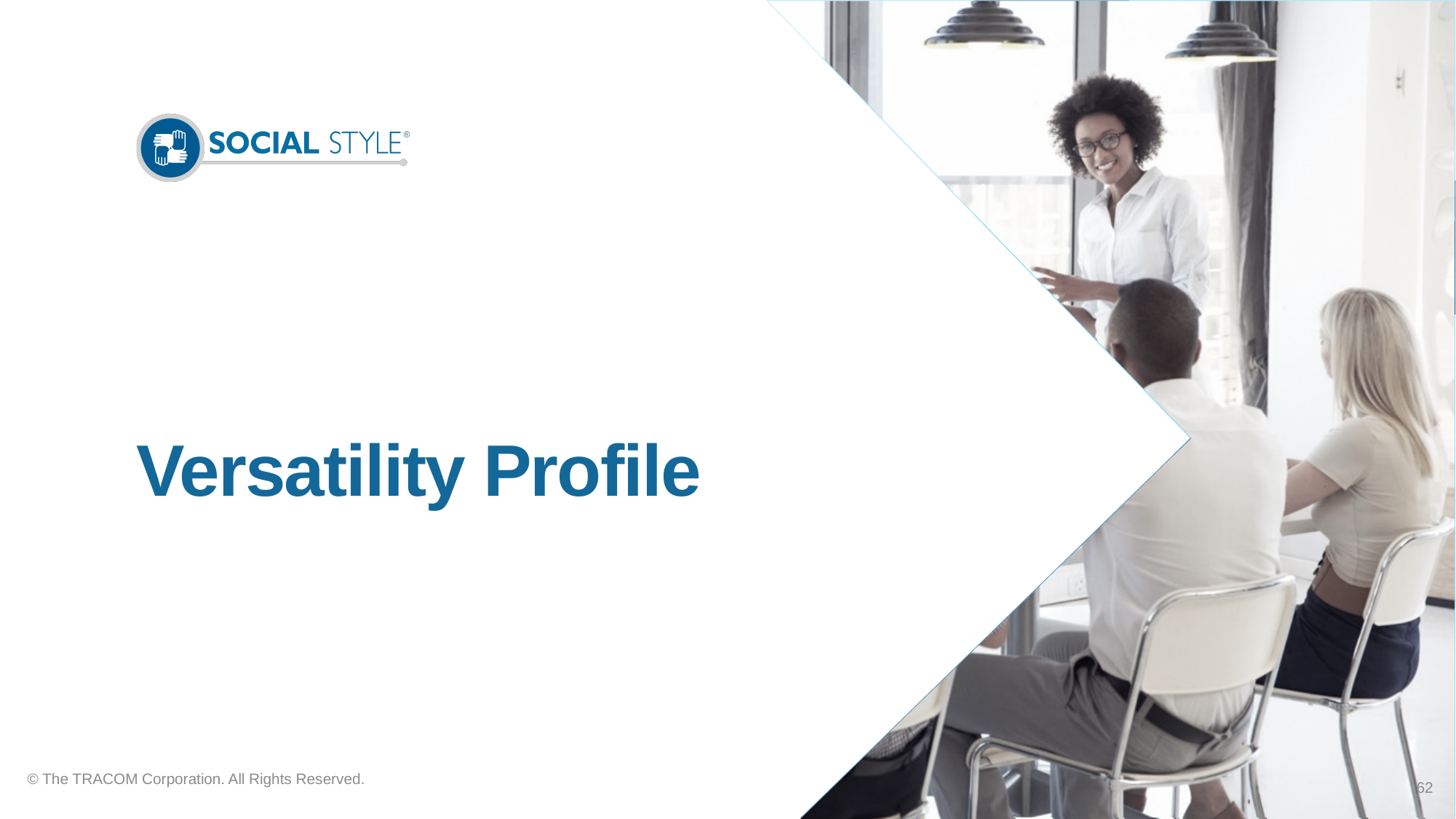

# Versatility Profile
© The TRACOM Corporation. All Rights Reserved.
62